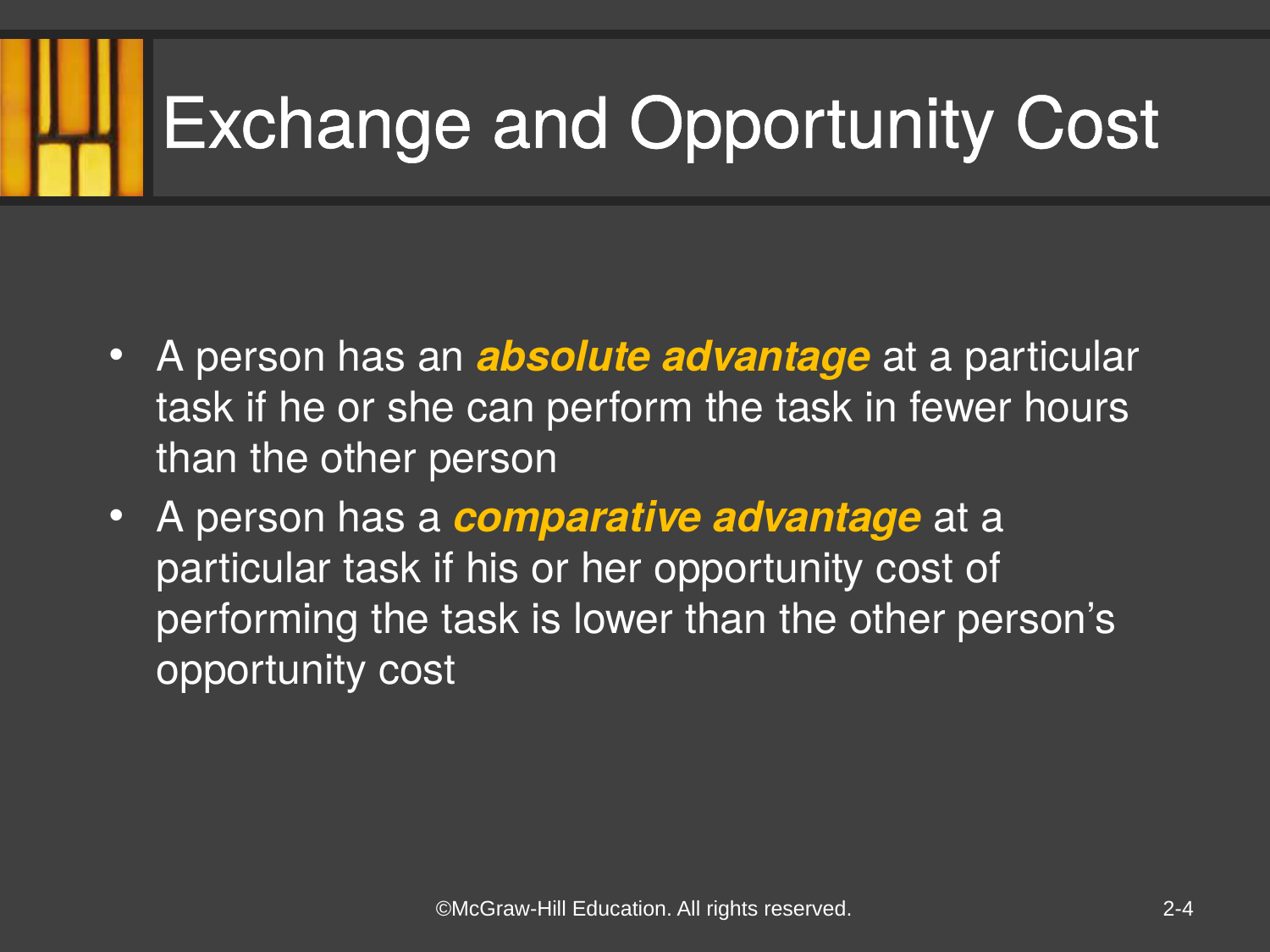

# Exchange and Opportunity Cost
A person has an absolute advantage at a particular task if he or she can perform the task in fewer hours than the other person
A person has a comparative advantage at a particular task if his or her opportunity cost of performing the task is lower than the other person’s opportunity cost
2-4
©McGraw-Hill Education. All rights reserved.